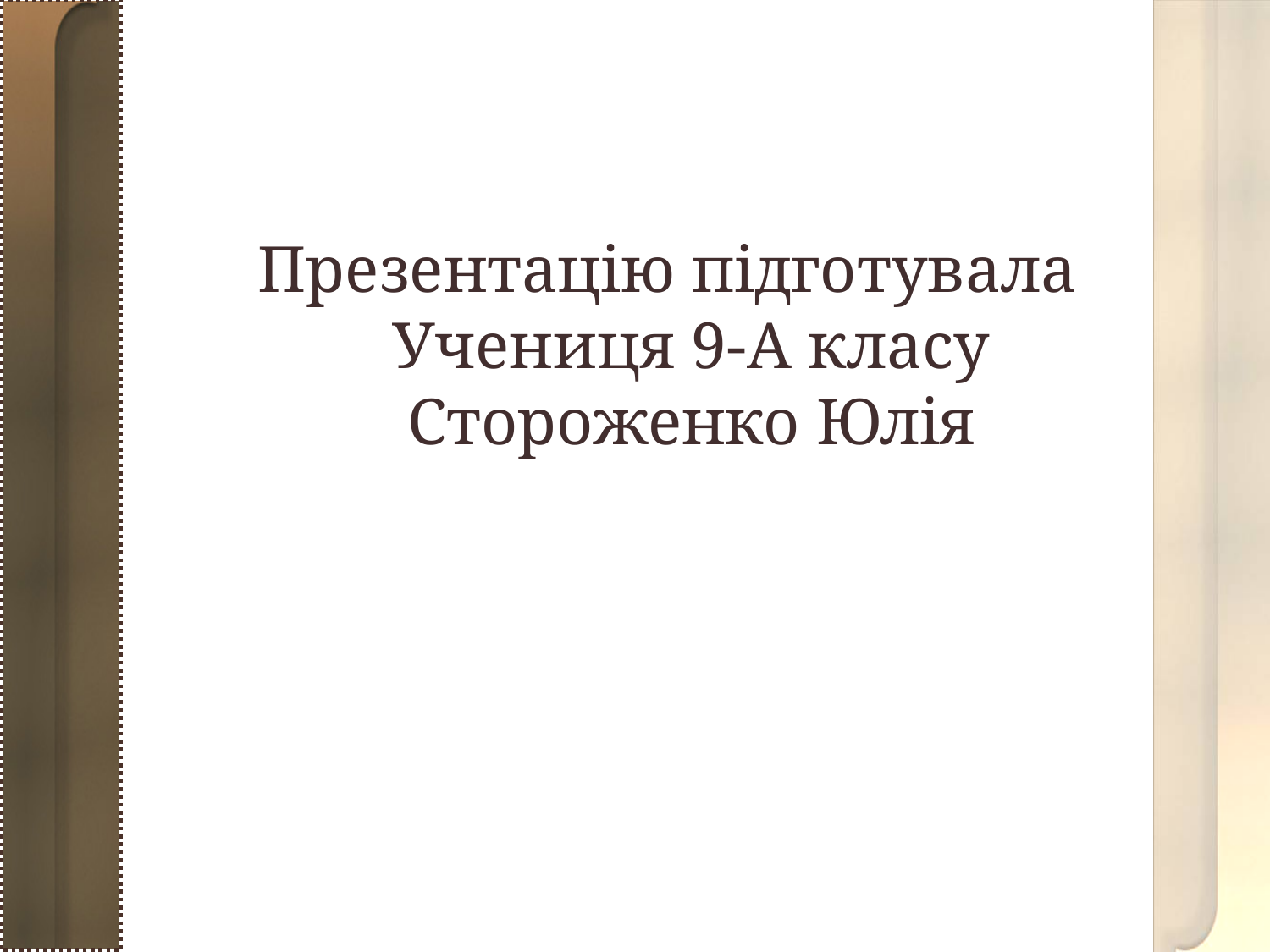

Презентацію підготувала
Учениця 9-А класу
Стороженко Юлія